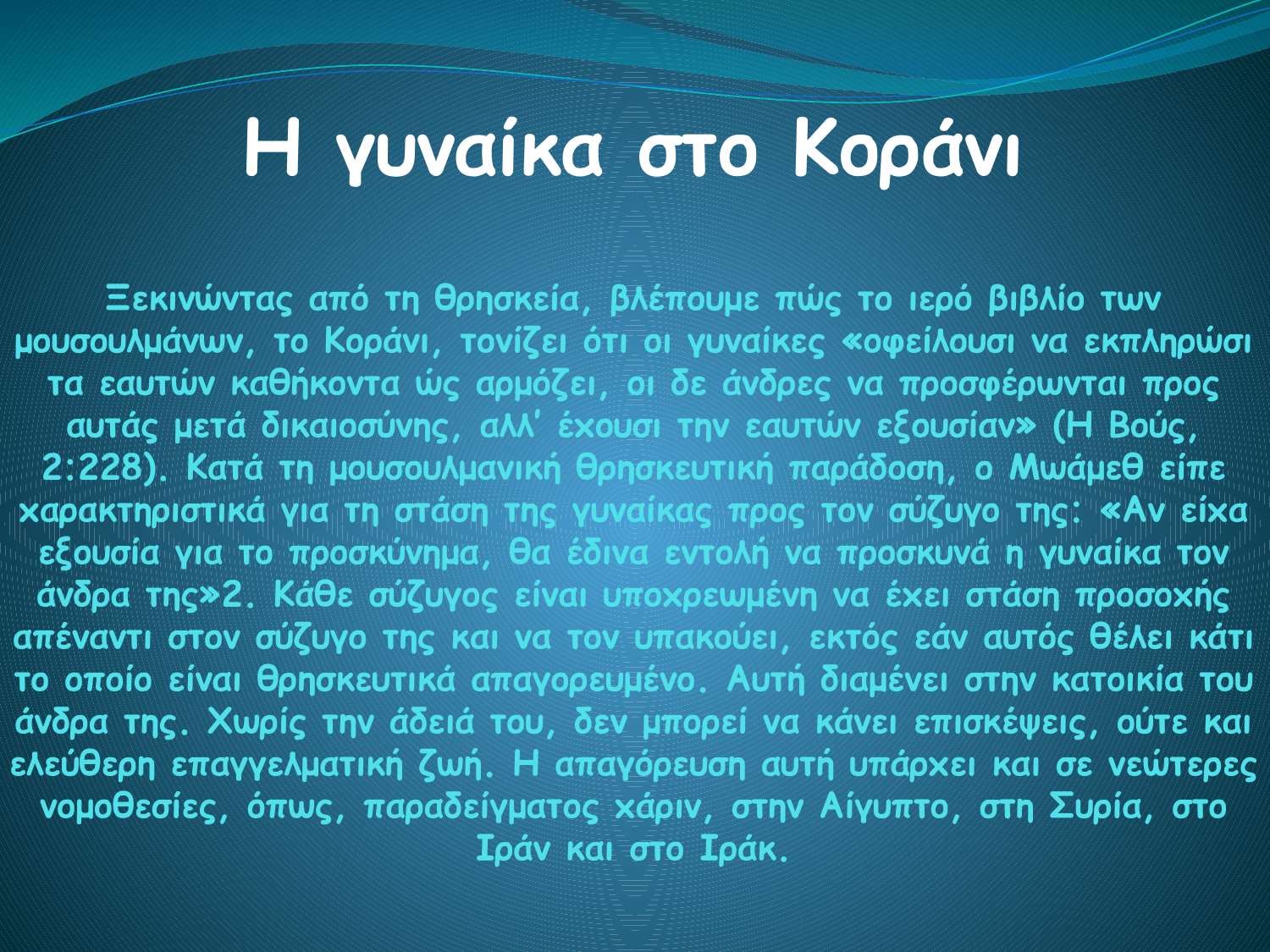

# Η γυναίκα στο Κοράνι Ξεκινώντας από τη θρησκεία, βλέπουμε πώς το ιερό βιβλίο των μουσουλμάνων, το Κοράνι, τονίζει ότι οι γυναίκες «οφείλουσι να εκπληρώσι τα εαυτών καθήκοντα ώς αρμόζει, οι δε άνδρες να προσφέρωνται προς αυτάς μετά δικαιοσύνης, αλλ’ έχουσι την εαυτών εξουσίαν» (Η Βούς, 2:228). Κατά τη μουσουλμανική θρησκευτική παράδοση, ο Μωάμεθ είπε χαρακτηριστικά για τη στάση της γυναίκας προς τον σύζυγο της: «Αν είχα εξουσία για το προσκύνημα, θα έδινα εντολή να προσκυνά η γυναίκα τον άνδρα της»2. Κάθε σύζυγος είναι υποχρεωμένη να έχει στάση προσοχής απέναντι στον σύζυγο της και να τον υπακούει, εκτός εάν αυτός θέλει κάτι το οποίο είναι θρησκευτικά απαγορευμένο. Αυτή διαμένει στην κατοικία του άνδρα της. Χωρίς την άδειά του, δεν μπορεί να κάνει επισκέψεις, ούτε και ελεύθερη επαγγελματική ζωή. Η απαγόρευση αυτή υπάρχει και σε νεώτερες νομοθεσίες, όπως, παραδείγματος χάριν, στην Αίγυπτο, στη Συρία, στο Ιράν και στο Ιράκ.